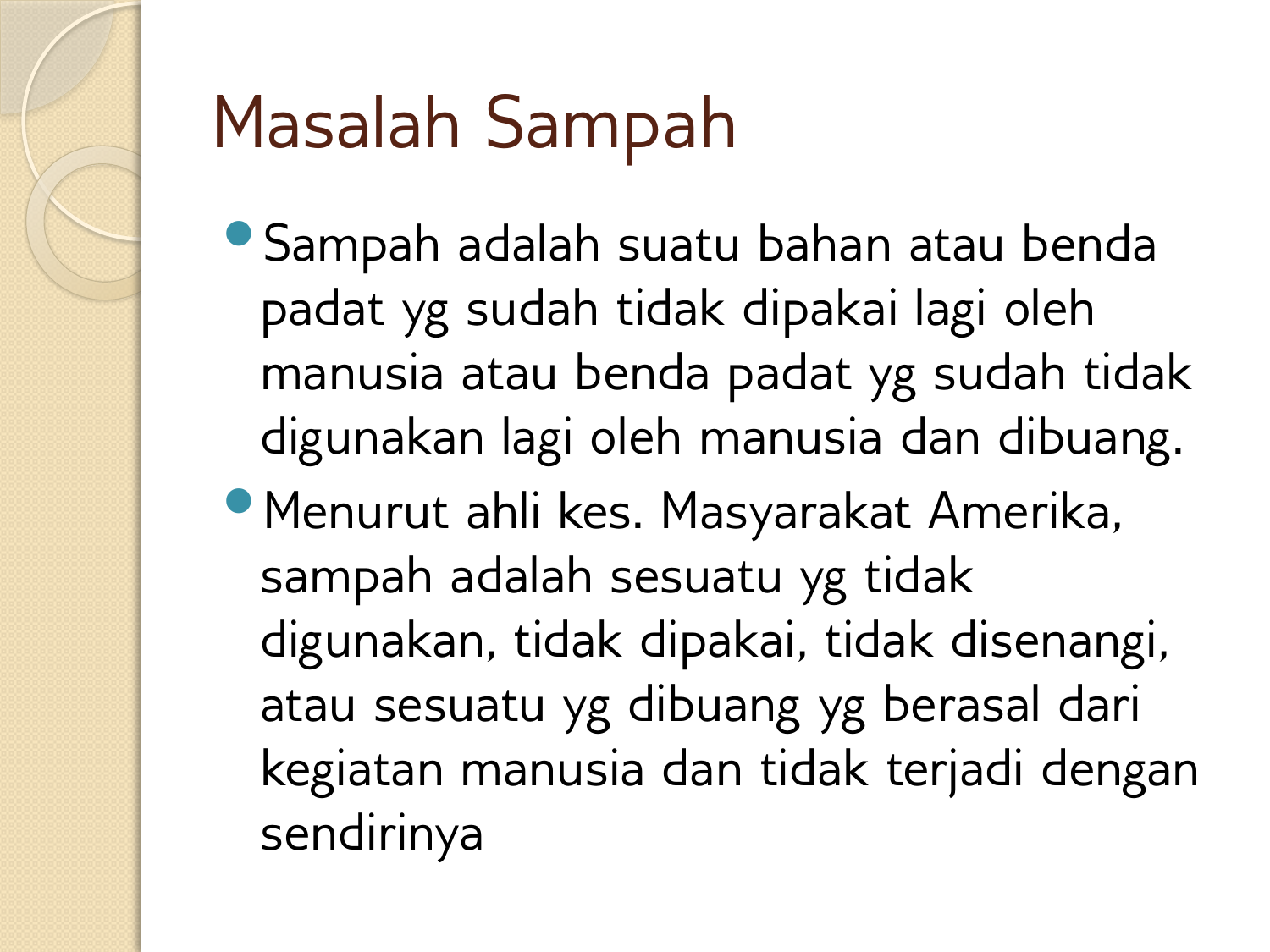

# Masalah Sampah
Sampah adalah suatu bahan atau benda padat yg sudah tidak dipakai lagi oleh manusia atau benda padat yg sudah tidak digunakan lagi oleh manusia dan dibuang.
Menurut ahli kes. Masyarakat Amerika, sampah adalah sesuatu yg tidak digunakan, tidak dipakai, tidak disenangi, atau sesuatu yg dibuang yg berasal dari kegiatan manusia dan tidak terjadi dengan sendirinya